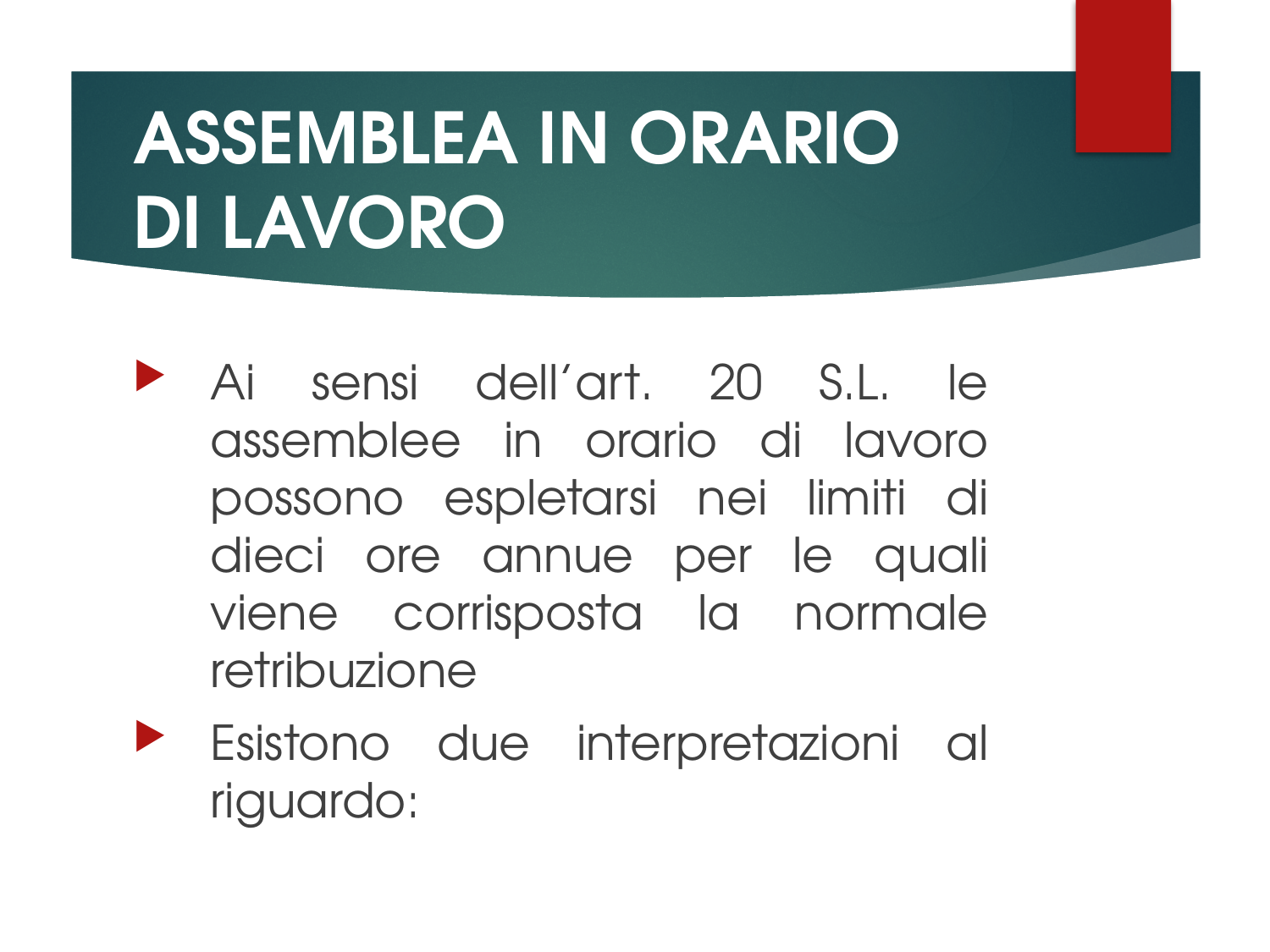

# ASSEMBLEA IN ORARIO DI LAVORO
Ai sensi dell’art. 20 S.L. le assemblee in orario di lavoro possono espletarsi nei limiti di dieci ore annue per le quali viene corrisposta la normale retribuzione
Esistono due interpretazioni al riguardo: